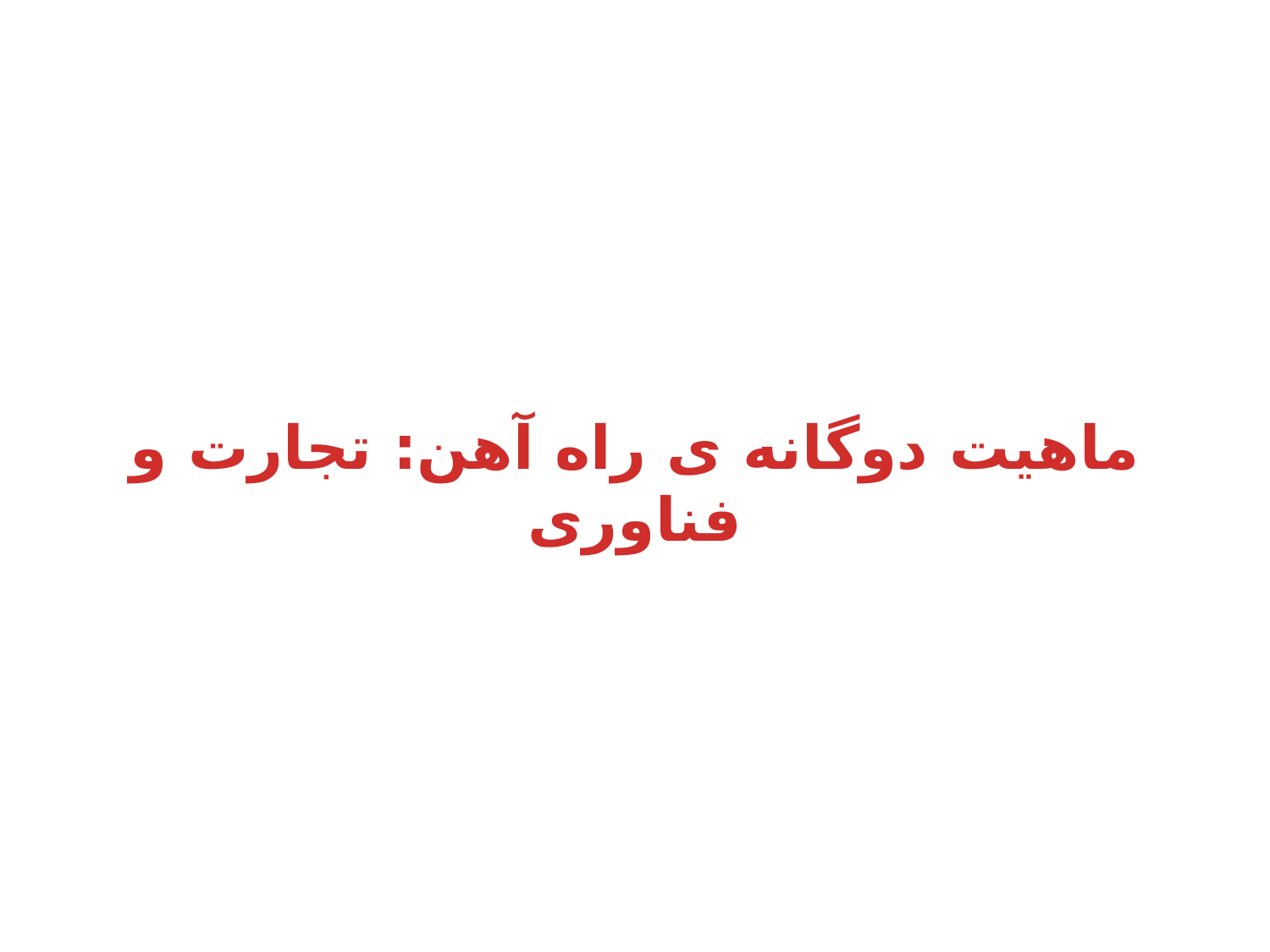

# ماهیت دوگانه ی راه آهن: تجارت و فناوری